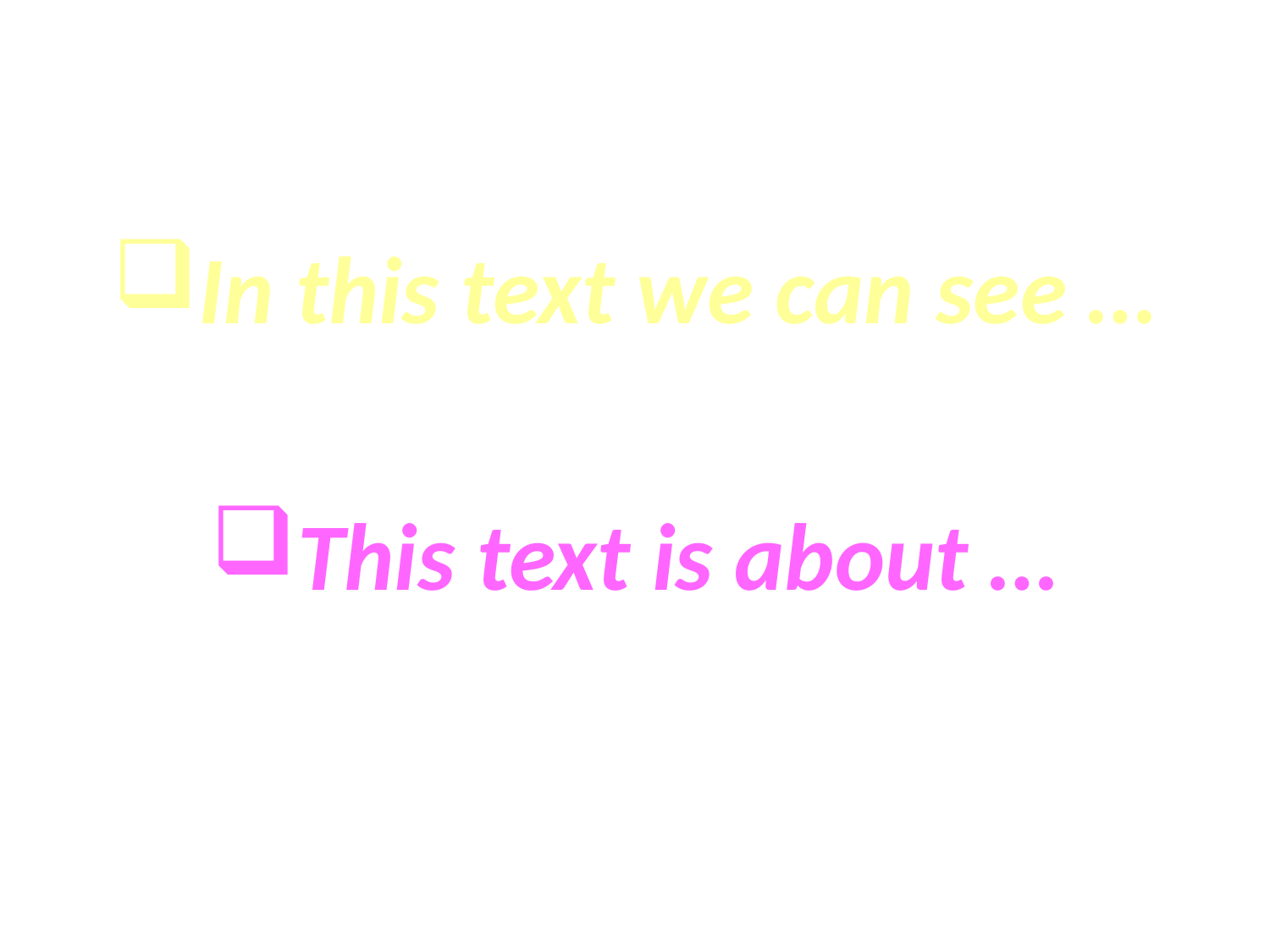

#
In this text we can see …

This text is about …